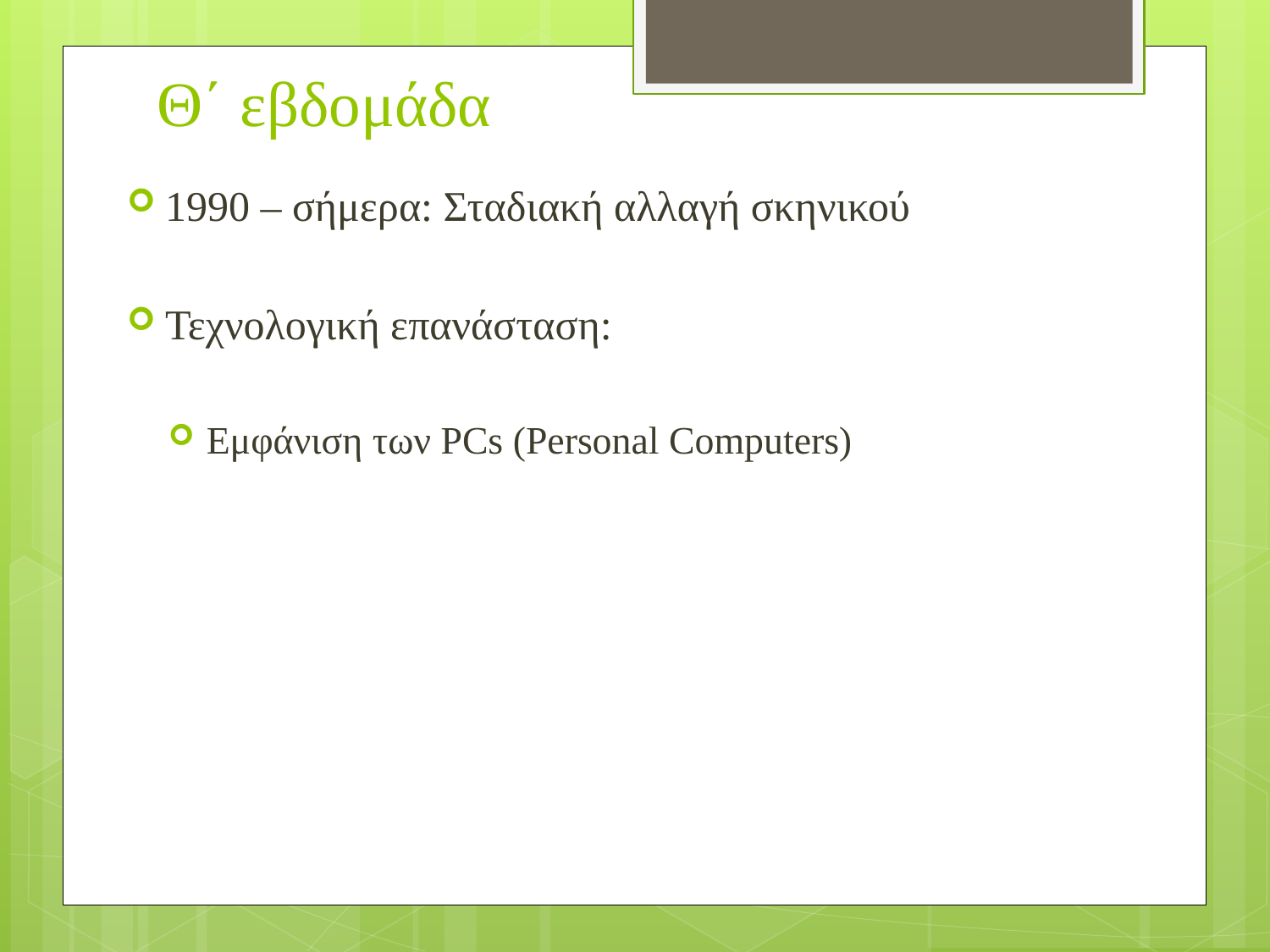

Θ΄ εβδομάδα
1990 – σήμερα: Σταδιακή αλλαγή σκηνικού

Τεχνολογική επανάσταση:

Εμφάνιση των PCs (Personal Computers)